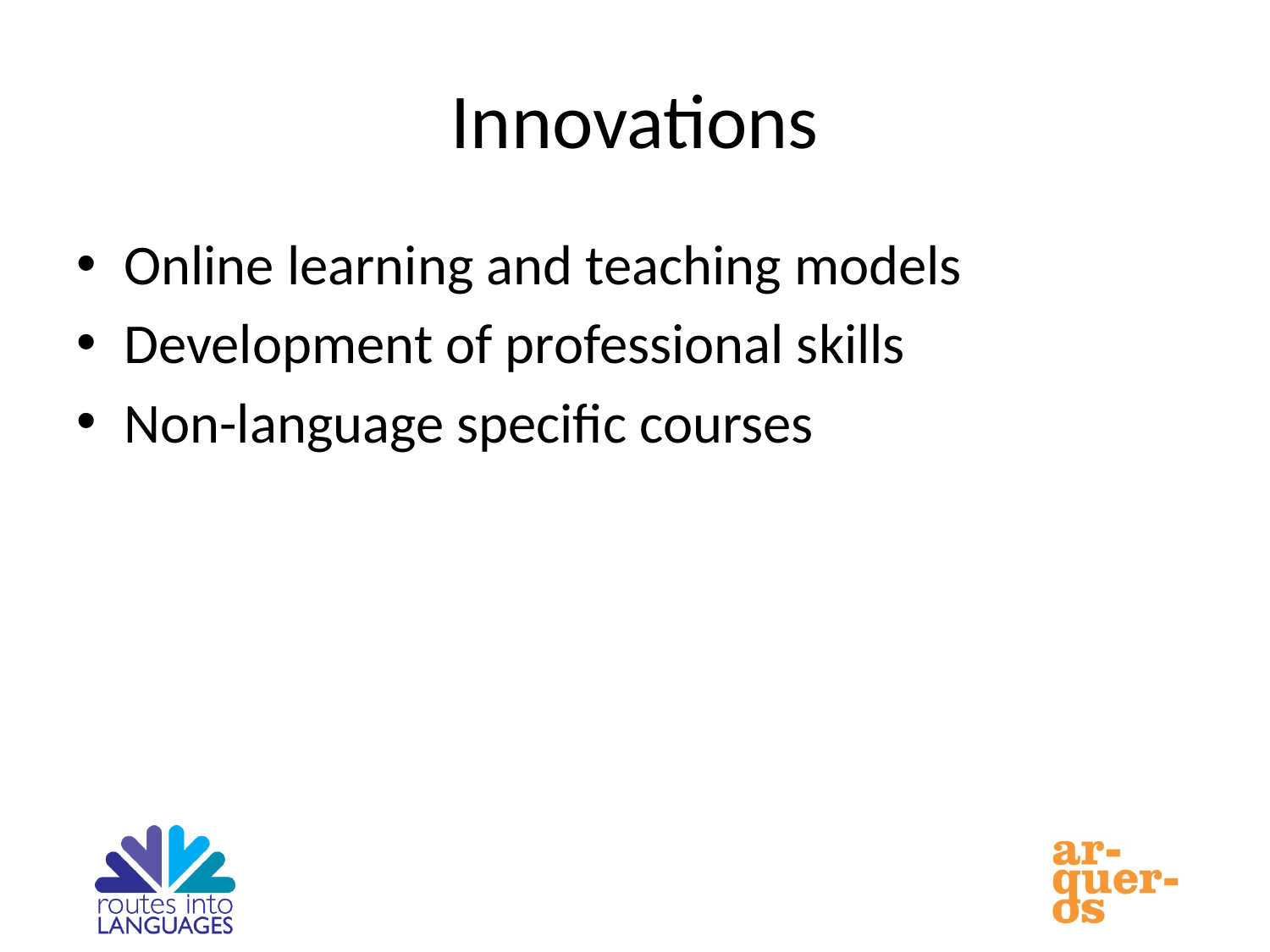

# Innovations
Online learning and teaching models
Development of professional skills
Non-language specific courses